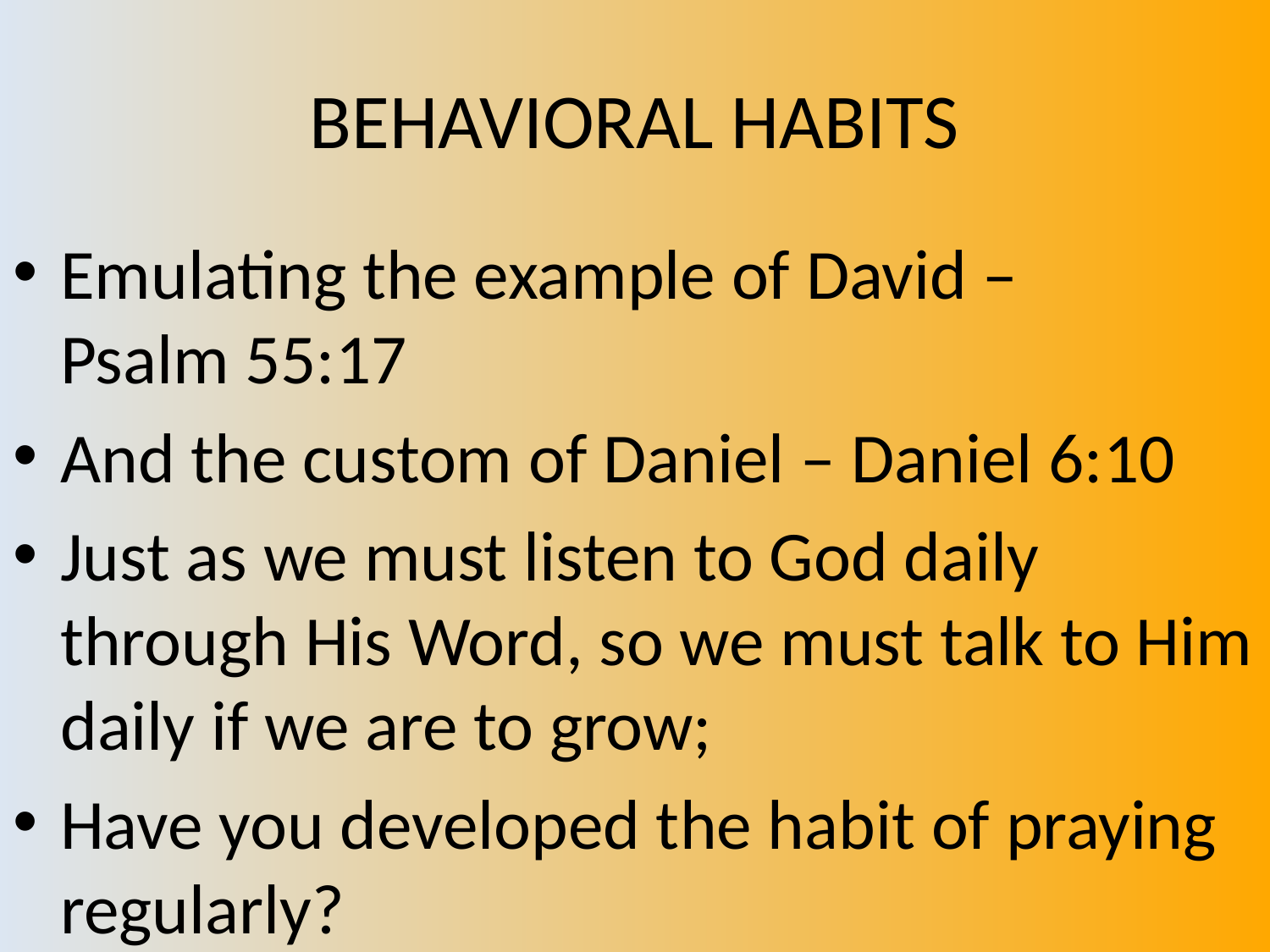

# BEHAVIORAL HABITS
Emulating the example of David –
Psalm 55:17
And the custom of Daniel – Daniel 6:10
Just as we must listen to God daily through His Word, so we must talk to Him daily if we are to grow;
Have you developed the habit of praying regularly?